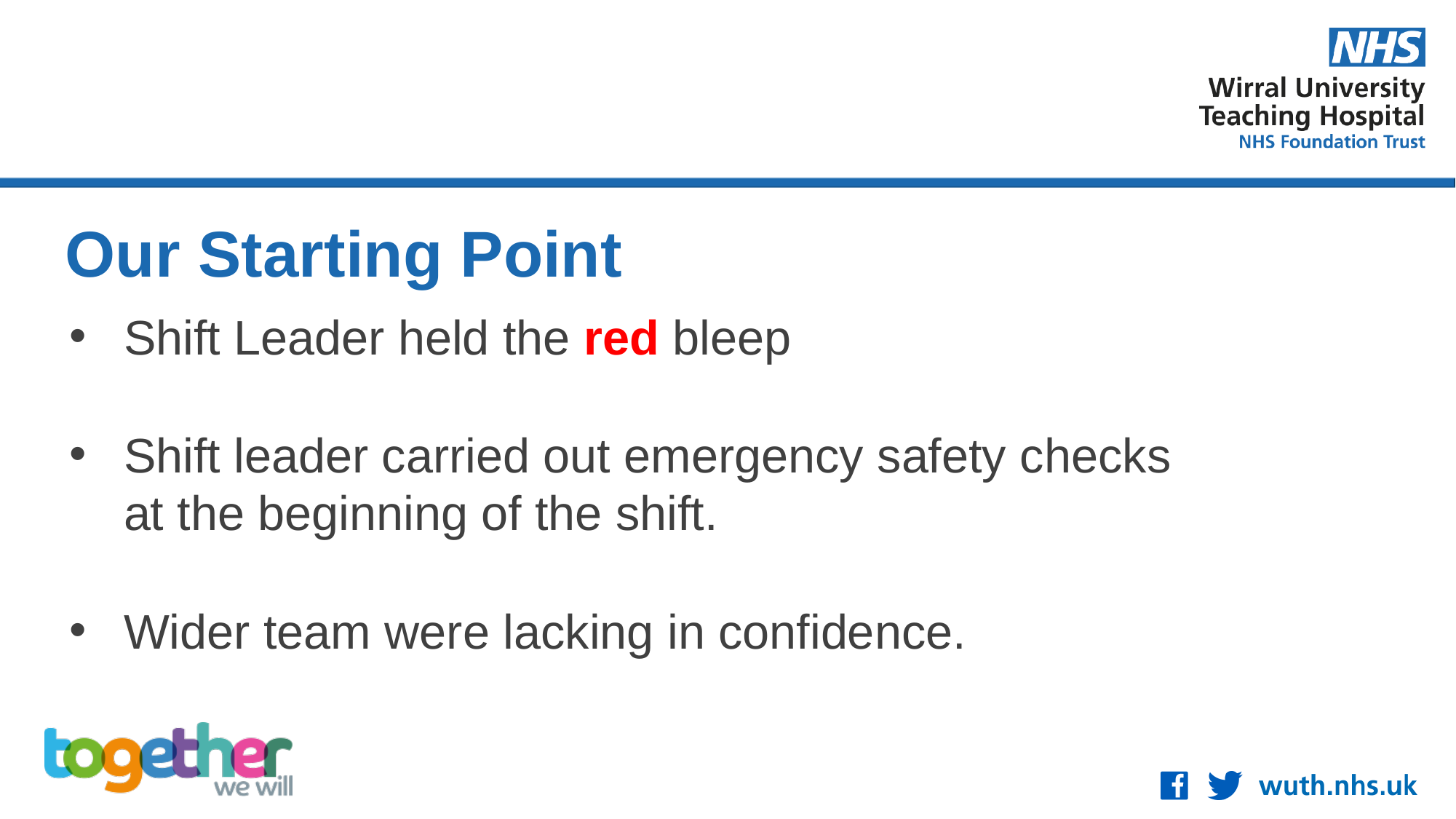

Our Starting Point
Shift Leader held the red bleep

Shift leader carried out emergency safety checks at the beginning of the shift.

Wider team were lacking in confidence.